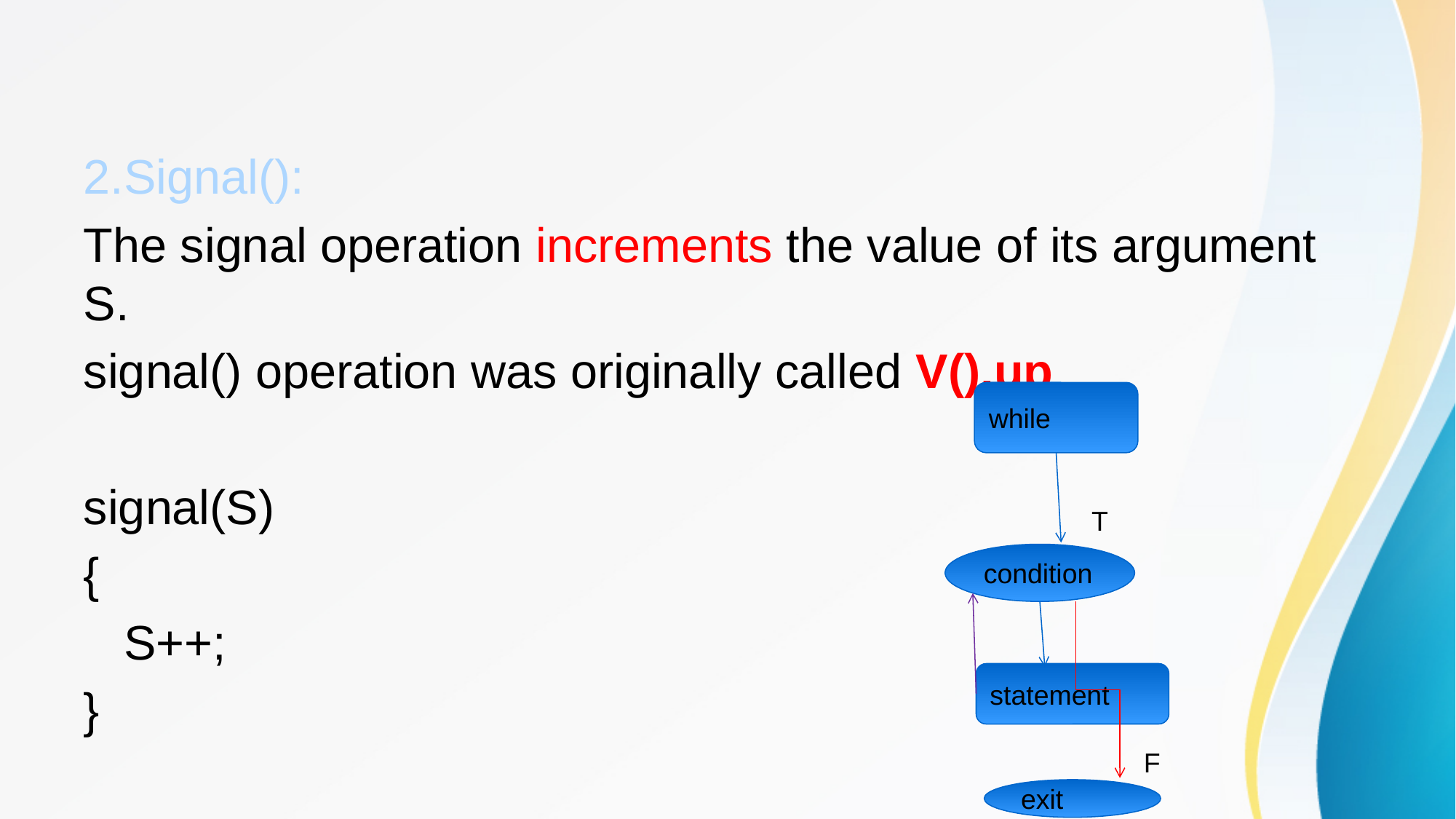

2.Signal():
The signal operation increments the value of its argument S.
signal() operation was originally called V(),up.

signal(S)
{
   S++;
}
while
T
condition
statement
F
exit